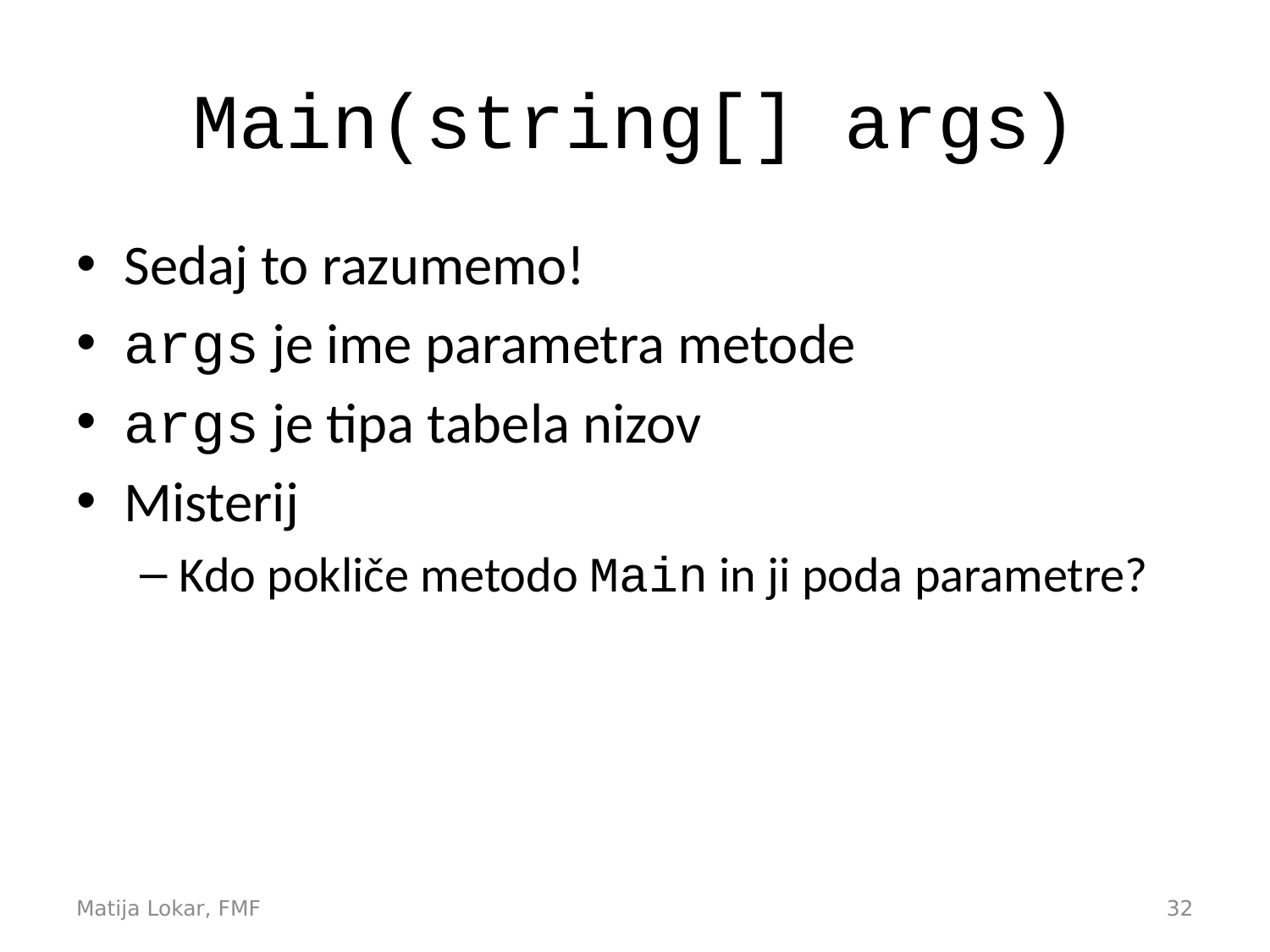

# Main(string[] args)
Sedaj to razumemo!
args je ime parametra metode
args je tipa tabela nizov
Misterij
Kdo pokliče metodo Main in ji poda parametre?

Matija Lokar, FMF

32